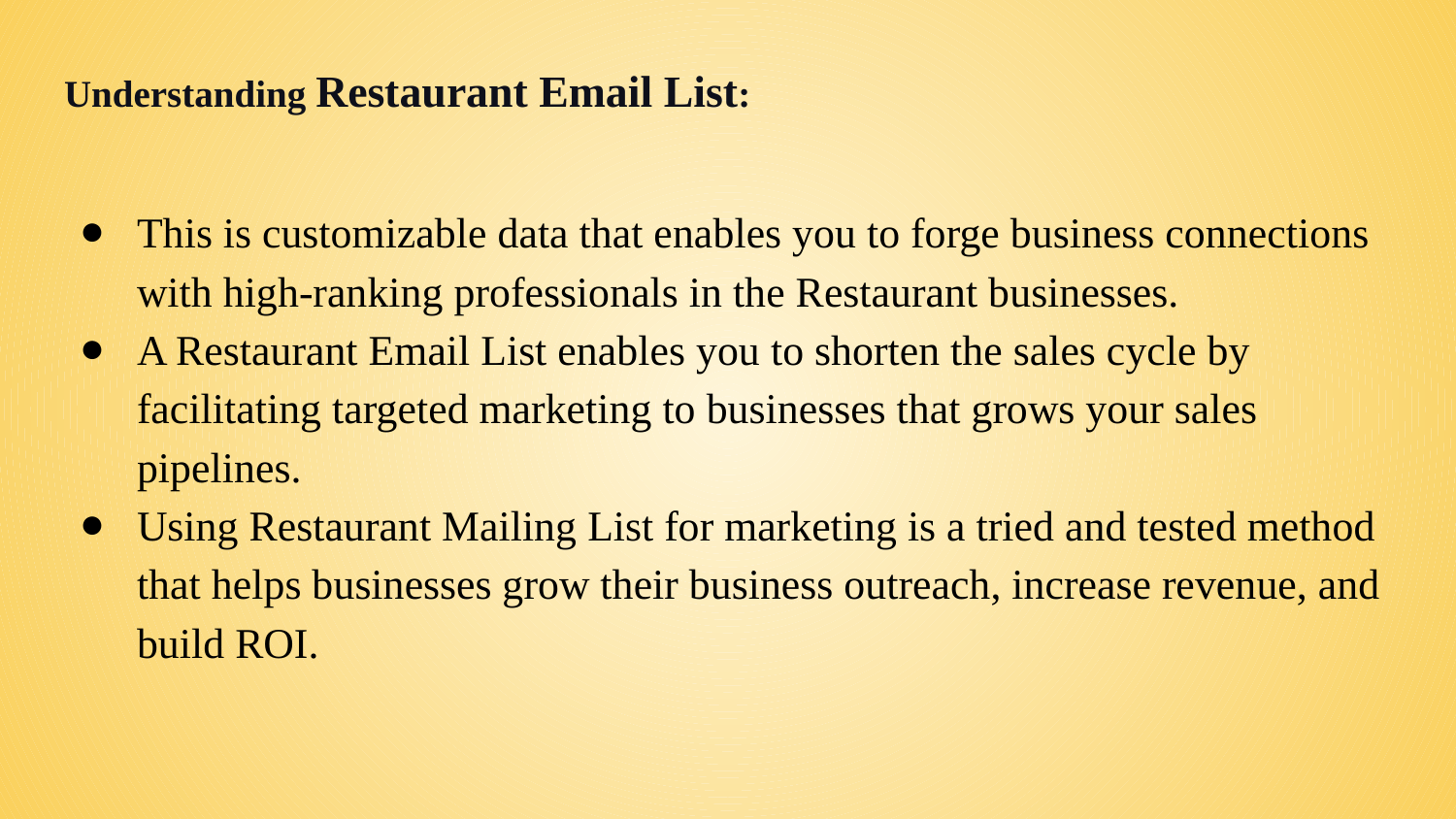

# Understanding Restaurant Email List:
This is customizable data that enables you to forge business connections with high-ranking professionals in the Restaurant businesses.
A Restaurant Email List enables you to shorten the sales cycle by facilitating targeted marketing to businesses that grows your sales pipelines.
Using Restaurant Mailing List for marketing is a tried and tested method that helps businesses grow their business outreach, increase revenue, and build ROI.